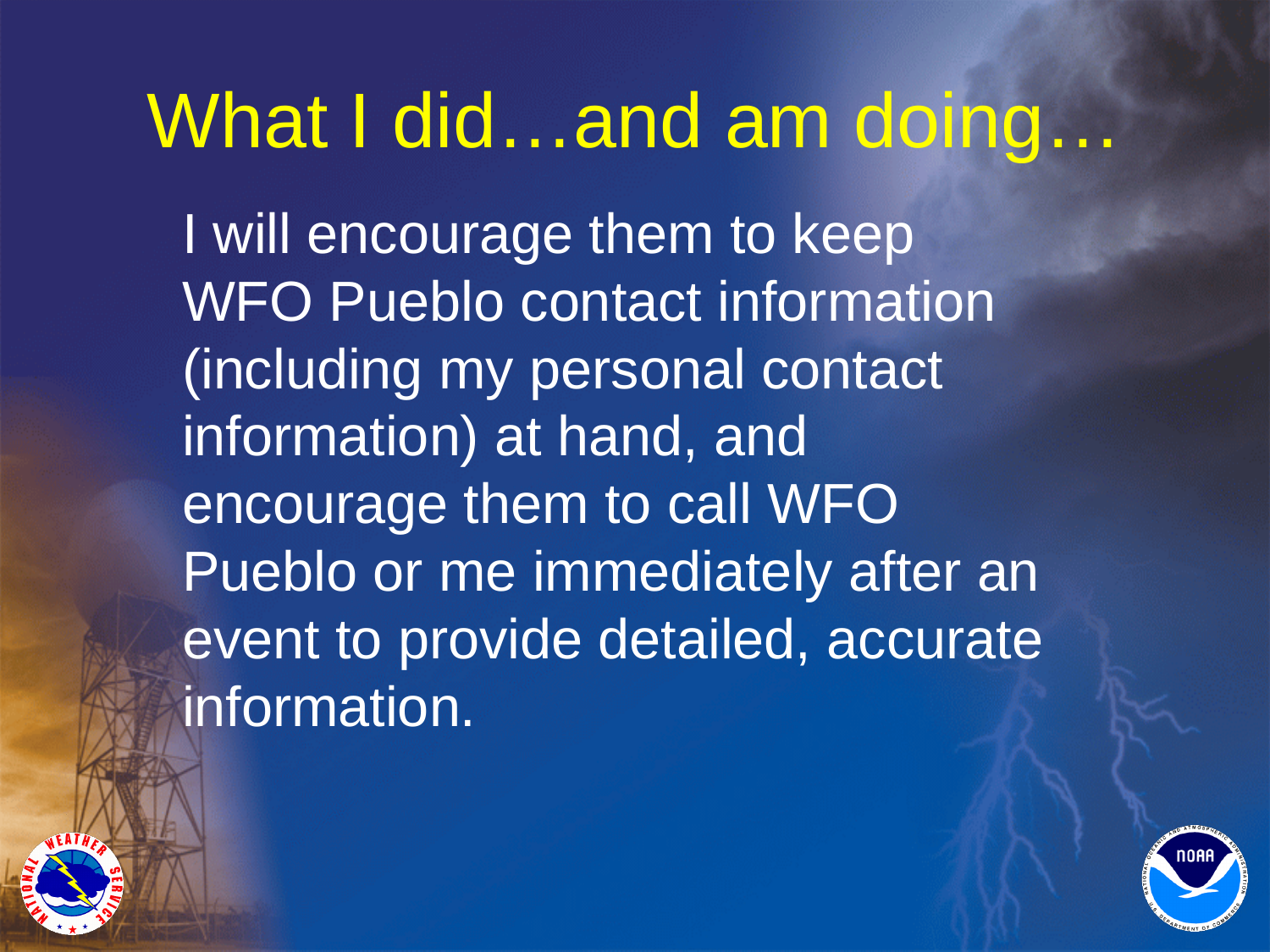

# What I did…and am doing…
I will encourage them to keep WFO Pueblo contact information (including my personal contact information) at hand, and encourage them to call WFO Pueblo or me immediately after an event to provide detailed, accurate information.